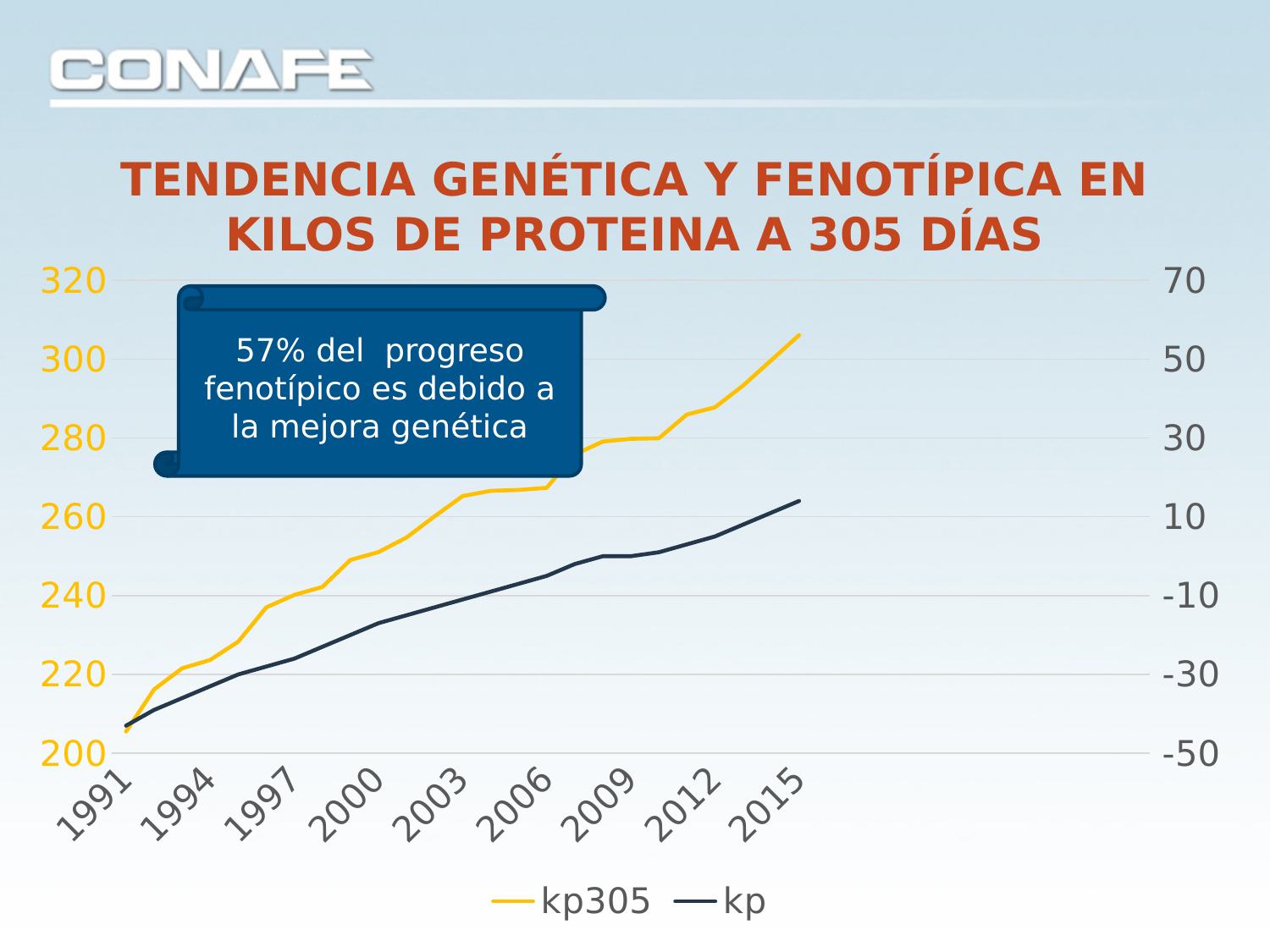

# TENDENCIA GENÉTICA Y FENOTÍPICA EN KILOS DE PROTEINA A 305 DÍAS

[unsupported chart]

57% del  progreso fenotípico es debido a la mejora genética